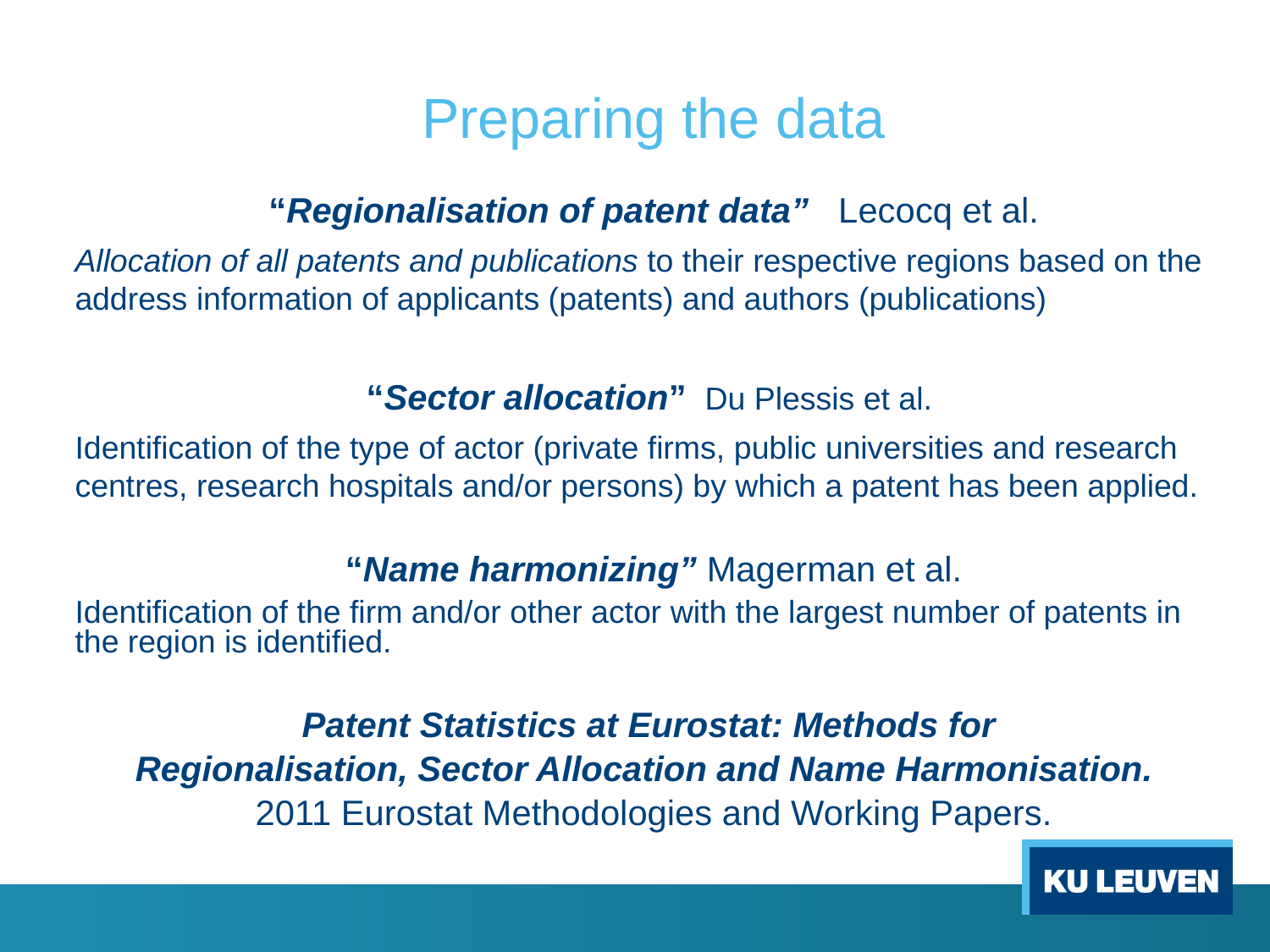

# Preparing the data
“Regionalisation of patent data”   Lecocq et al.
Allocation of all patents and publications to their respective regions based on the address information of applicants (patents) and authors (publications)

“Sector allocation”  Du Plessis et al.
Identification of the type of actor (private firms, public universities and research centres, research hospitals and/or persons) by which a patent has been applied.

“Name harmonizing” Magerman et al.
Identification of the firm and/or other actor with the largest number of patents in the region is identified.

Patent Statistics at Eurostat: Methods for
Regionalisation, Sector Allocation and Name Harmonisation.
2011 Eurostat Methodologies and Working Papers.